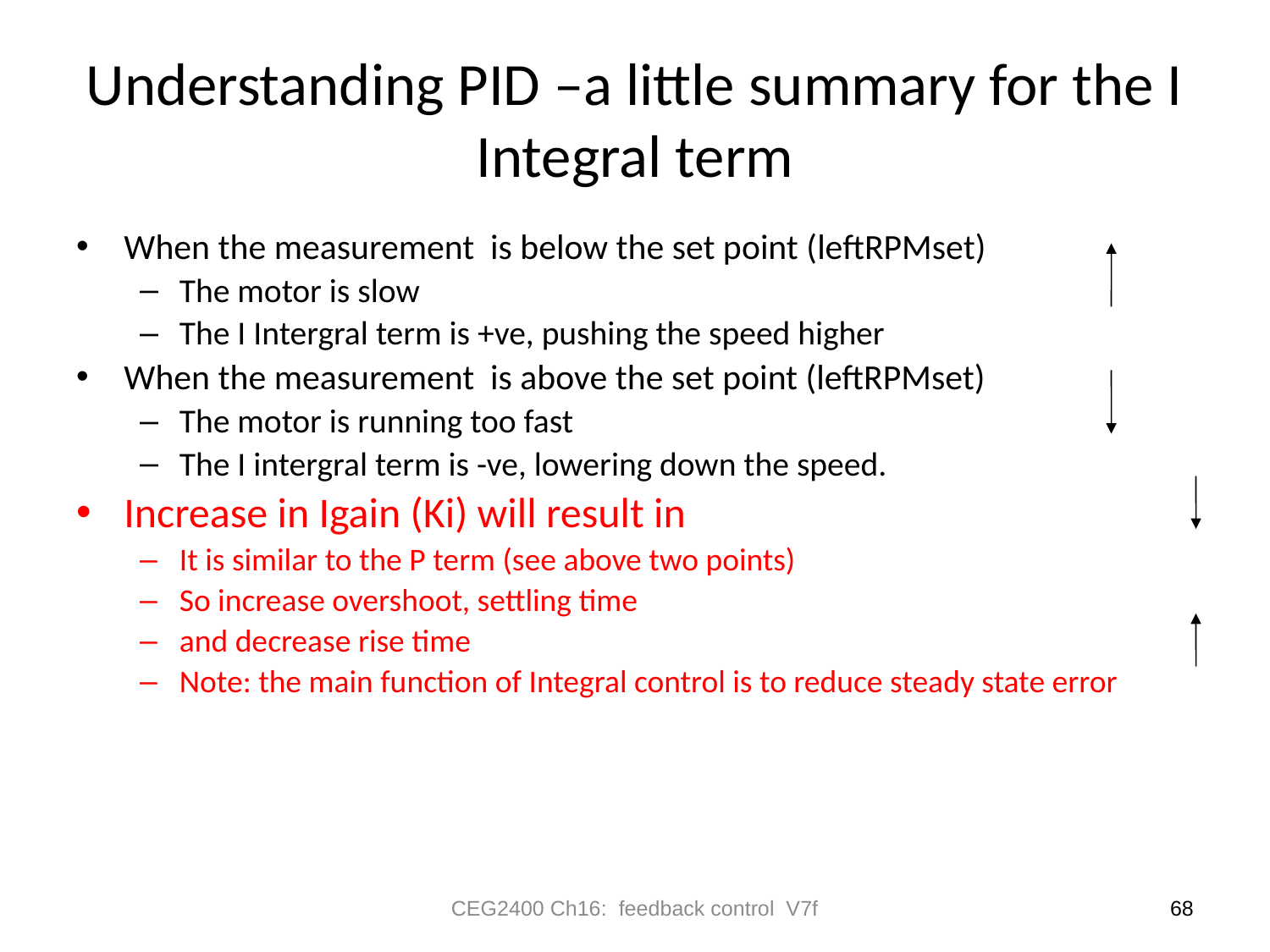

# Understanding PID –a little summary for the I Integral term
When the measurement  is below the set point (leftRPMset)
The motor is slow
The I Intergral term is +ve, pushing the speed higher
When the measurement  is above the set point (leftRPMset)
The motor is running too fast
The I intergral term is -ve, lowering down the speed.
Increase in Igain (Ki) will result in
It is similar to the P term (see above two points)
So increase overshoot, settling time
and decrease rise time
Note: the main function of Integral control is to reduce steady state error

CEG2400 Ch16:  feedback control  V7f
68